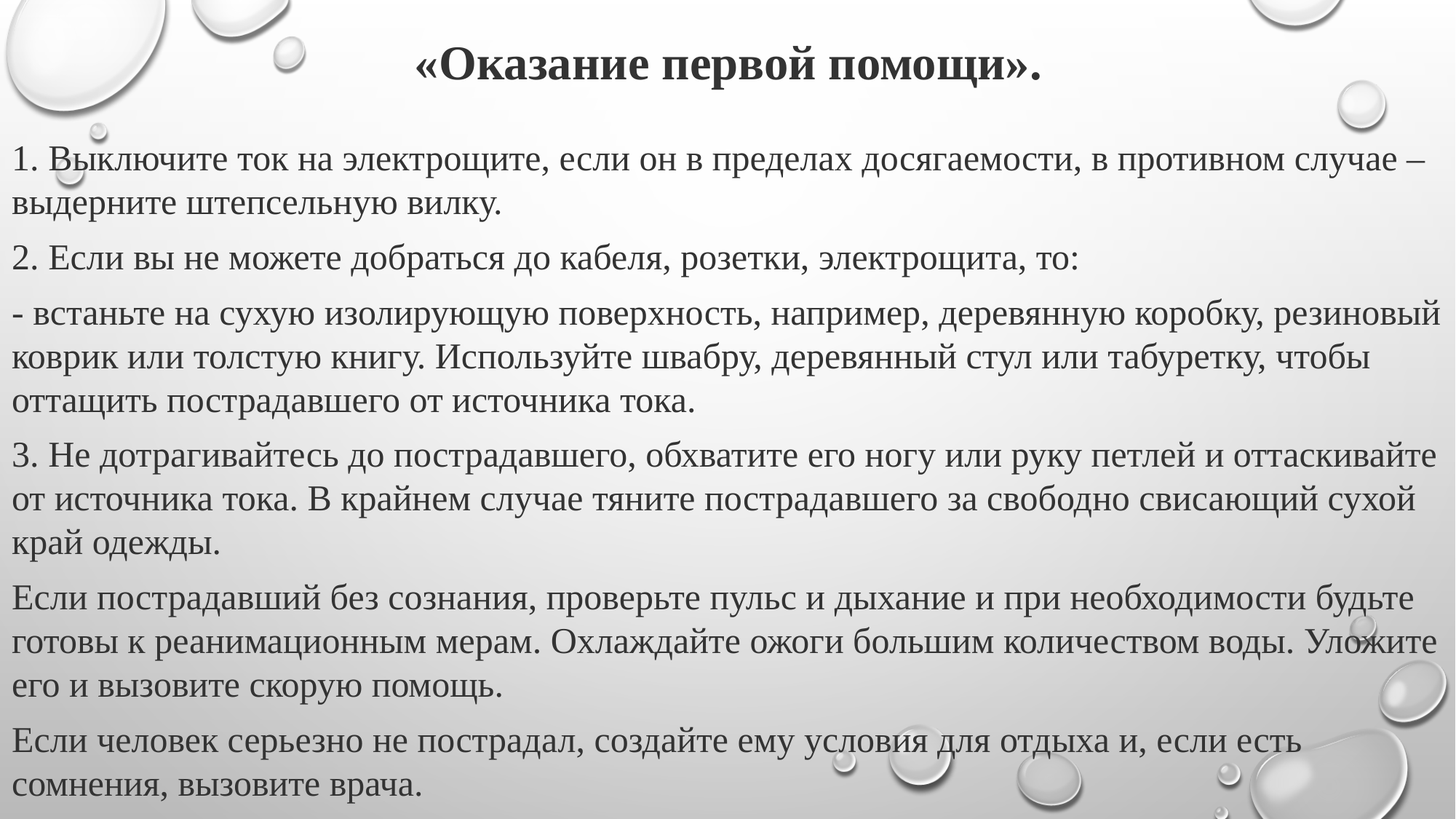

«Оказание первой помощи».
1. Выключите ток на электрощите, если он в пределах досягаемости, в противном случае – выдерните штепсельную вилку.
2. Если вы не можете добраться до кабеля, розетки, электрощита, то:
- встаньте на сухую изолирующую поверхность, например, деревянную коробку, резиновый коврик или толстую книгу. Используйте швабру, деревянный стул или табуретку, чтобы оттащить пострадавшего от источника тока.
3. Не дотрагивайтесь до пострадавшего, обхватите его ногу или руку петлей и оттаскивайте от источника тока. В крайнем случае тяните пострадавшего за свободно свисающий сухой край одежды.
Если пострадавший без сознания, проверьте пульс и дыхание и при необходимости будьте готовы к реанимационным мерам. Охлаждайте ожоги большим количеством воды. Уложите его и вызовите скорую помощь.
Если человек серьезно не пострадал, создайте ему условия для отдыха и, если есть сомнения, вызовите врача.